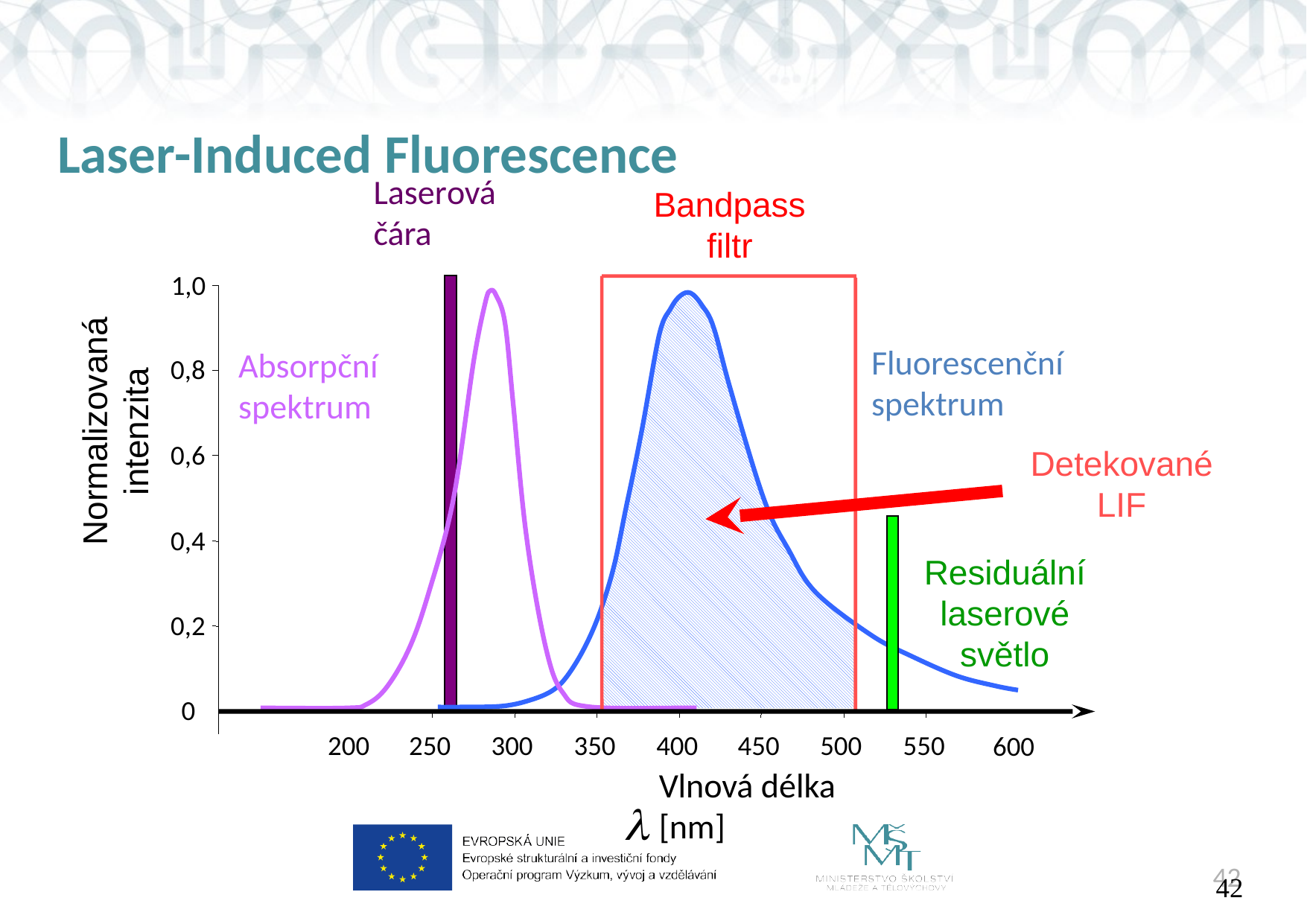

# Laser-Induced Fluorescence
Laserová čára

Bandpass filtr

1,0

0,8

0,6

0,4

0,2

0

Fluorescenční
spektrum
Absorpční
spektrum
Normalizovaná intenzita
Detekované LIF

Residuální laserové světlo

200
250
300
350
400
450
500
550
600
Vlnová délka
[nm]
λ
42
42